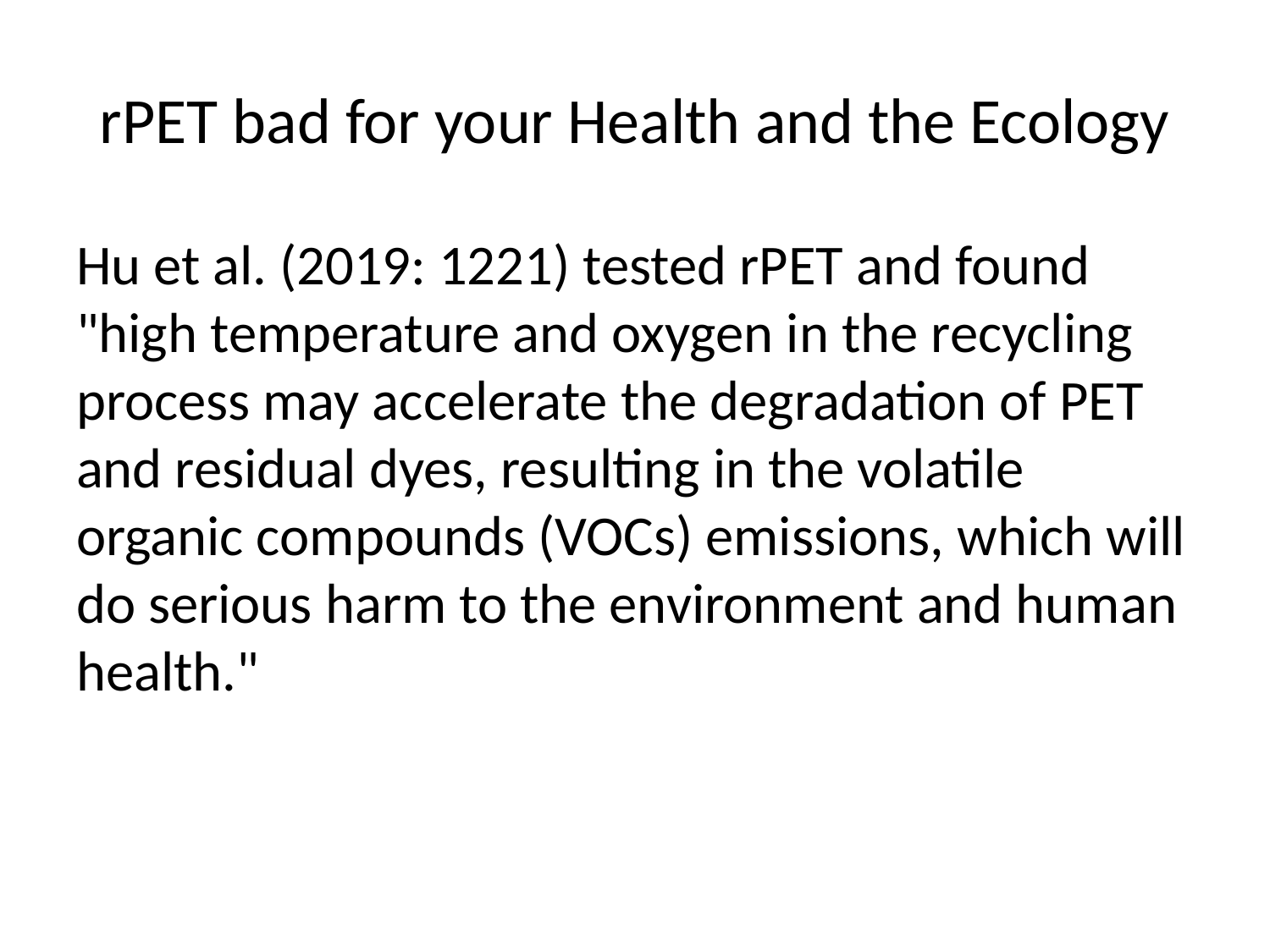

# rPET bad for your Health and the Ecology
Hu et al. (2019: 1221) tested rPET and found "high temperature and oxygen in the recycling process may accelerate the degradation of PET and residual dyes, resulting in the volatile organic compounds (VOCs) emissions, which will do serious harm to the environment and human health."